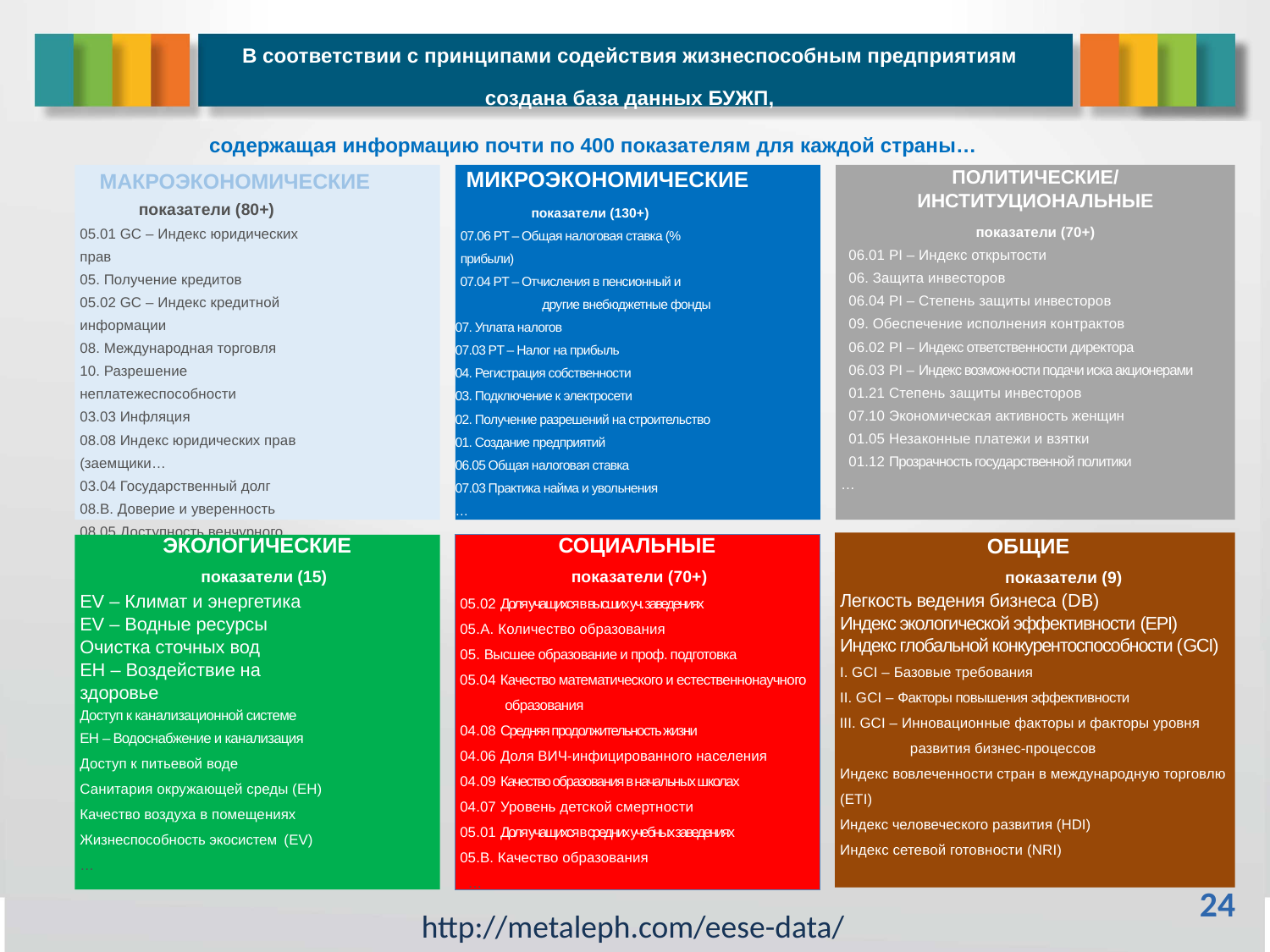

# В соответствии с принципами содействия жизнеспособным предприятиям создана база данных БУЖП,
содержащая информацию почти по 400 показателям для каждой страны…
   МАКРОЭКОНОМИЧЕСКИЕ
показатели (80+)
05.01 GC – Индекс юридических прав
05. Получение кредитов
05.02 GC – Индекс кредитной информации
08. Международная торговля
10. Разрешение неплатежеспособности
03.03 Инфляция
08.08 Индекс юридических прав (заемщики…
03.04 Государственный долг
08.B. Доверие и уверенность
08.05 Доступность венчурного капитала
…
МИКРОЭКОНОМИЧЕСКИЕ
показатели (130+)
07.06 PT – Общая налоговая ставка (% прибыли)
07.04 PT – Отчисления в пенсионный и другие внебюджетные фонды
07. Уплата налогов
07.03 PT – Налог на прибыль
04. Регистрация собственности
03. Подключение к электросети
02. Получение разрешений на строительство
01. Создание предприятий
06.05 Общая налоговая ставка
07.03 Практика найма и увольнения
…
ПОЛИТИЧЕСКИЕ/ ИНСТИТУЦИОНАЛЬНЫЕ
показатели (70+)
06.01 PI – Индекс открытости
06. Защита инвесторов
06.04 PI – Степень защиты инвесторов
09. Обеспечение исполнения контрактов
06.02 PI – Индекс ответственности директора
06.03 PI – Индекс возможности подачи иска акционерами
01.21 Степень защиты инвесторов
07.10 Экономическая активность женщин
01.05 Незаконные платежи и взятки
01.12 Прозрачность государственной политики
…
                  ОБЩИЕ
 показатели (9)
Легкость ведения бизнеса (DB)
Индекс экологической эффективности (EPI)
Индекс глобальной конкурентоспособности (GCI)
I. GCI – Базовые требования
II. GCI – Факторы повышения эффективности
III. GCI – Инновационные факторы и факторы уровня развития бизнес-процессов
Индекс вовлеченности стран в международную торговлю (ETI)
Индекс человеческого развития (HDI)
Индекс сетевой готовности (NRI)
ЭКОЛОГИЧЕСКИЕ
показатели (15)
EV – Климат и энергетика
EV – Водные ресурсы
Очистка сточных вод
EH – Воздействие на здоровье
Доступ к канализационной системе
EH – Водоснабжение и канализация
Доступ к питьевой воде
Санитария окружающей среды (EH)
Качество воздуха в помещениях
Жизнеспособность экосистем (EV)
…
СОЦИАЛЬНЫЕ
показатели (70+)
05.02 Доля учащихся в высших уч. заведениях
05.A. Количество образования
05. Высшее образование и проф. подготовка
05.04 Качество математического и естественнонаучного образования
04.08 Средняя продолжительность жизни
04.06 Доля ВИЧ-инфицированного населения
04.09 Качество образования в начальных школах
04.07 Уровень детской смертности
05.01 Доля учащихся в средних учебных заведениях
05.B. Качество образования
…
       http://metaleph.com/eese-data/